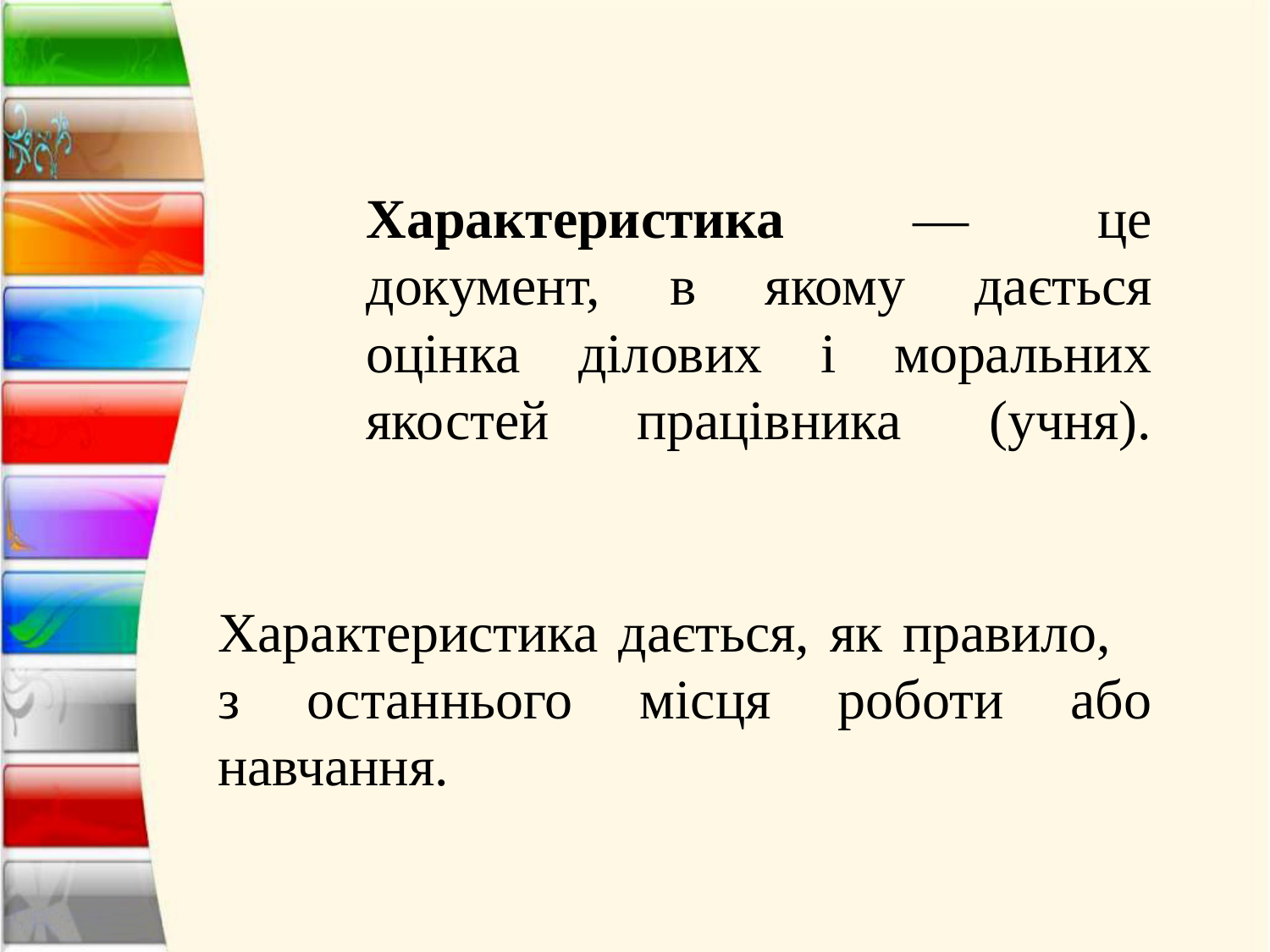

Характеристика — це документ, в якому дається оцінка ділових і моральних якостей працівника (учня).
Характеристика дається, як правило,   з останнього місця роботи або навчання.